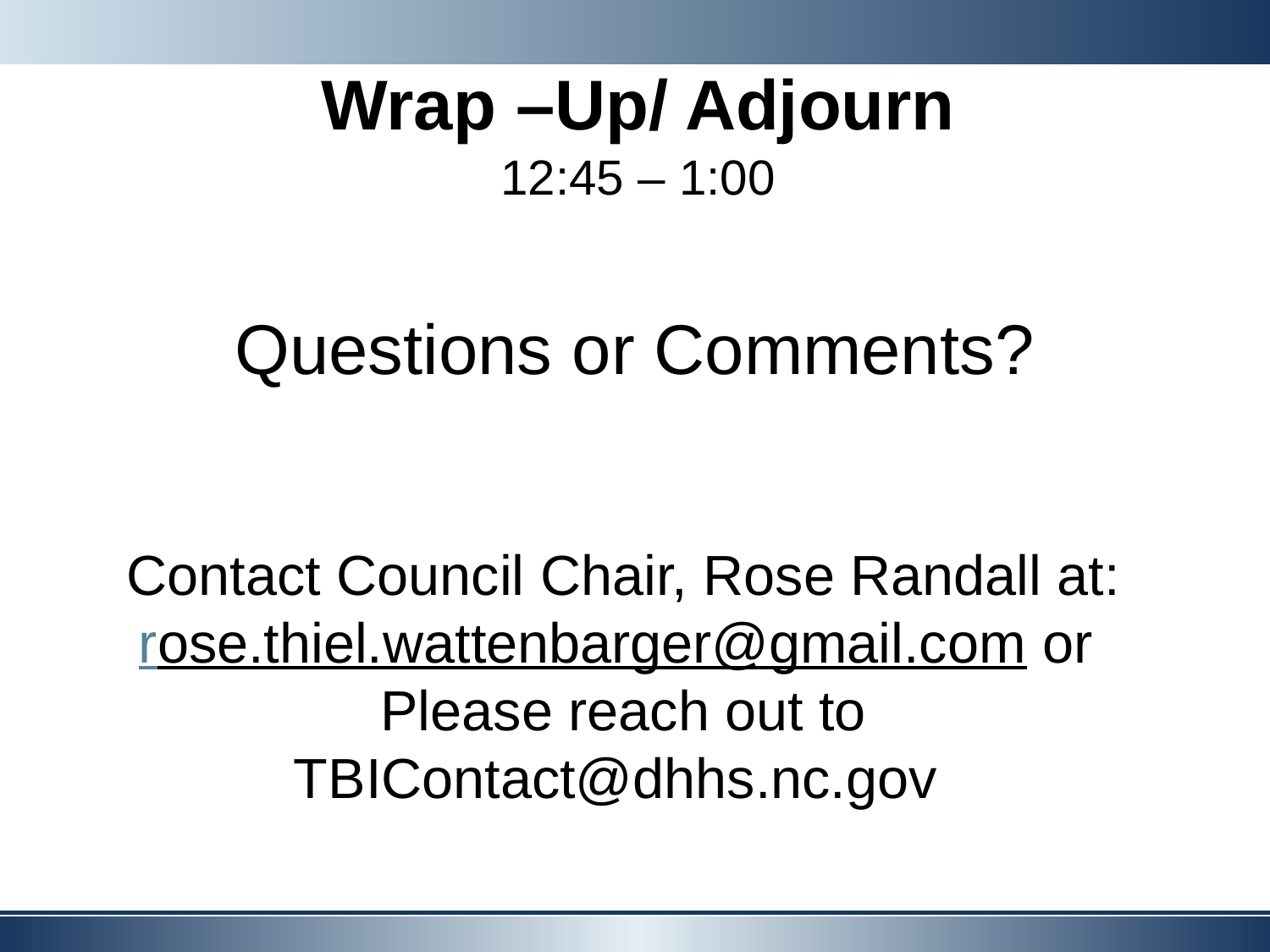

# Wrap –Up/ Adjourn
12:45 – 1:00
Questions or Comments?

Contact Council Chair, Rose Randall at:
rose.thiel.wattenbarger@gmail.com or
Please reach out to
TBIContact@dhhs.nc.gov
11